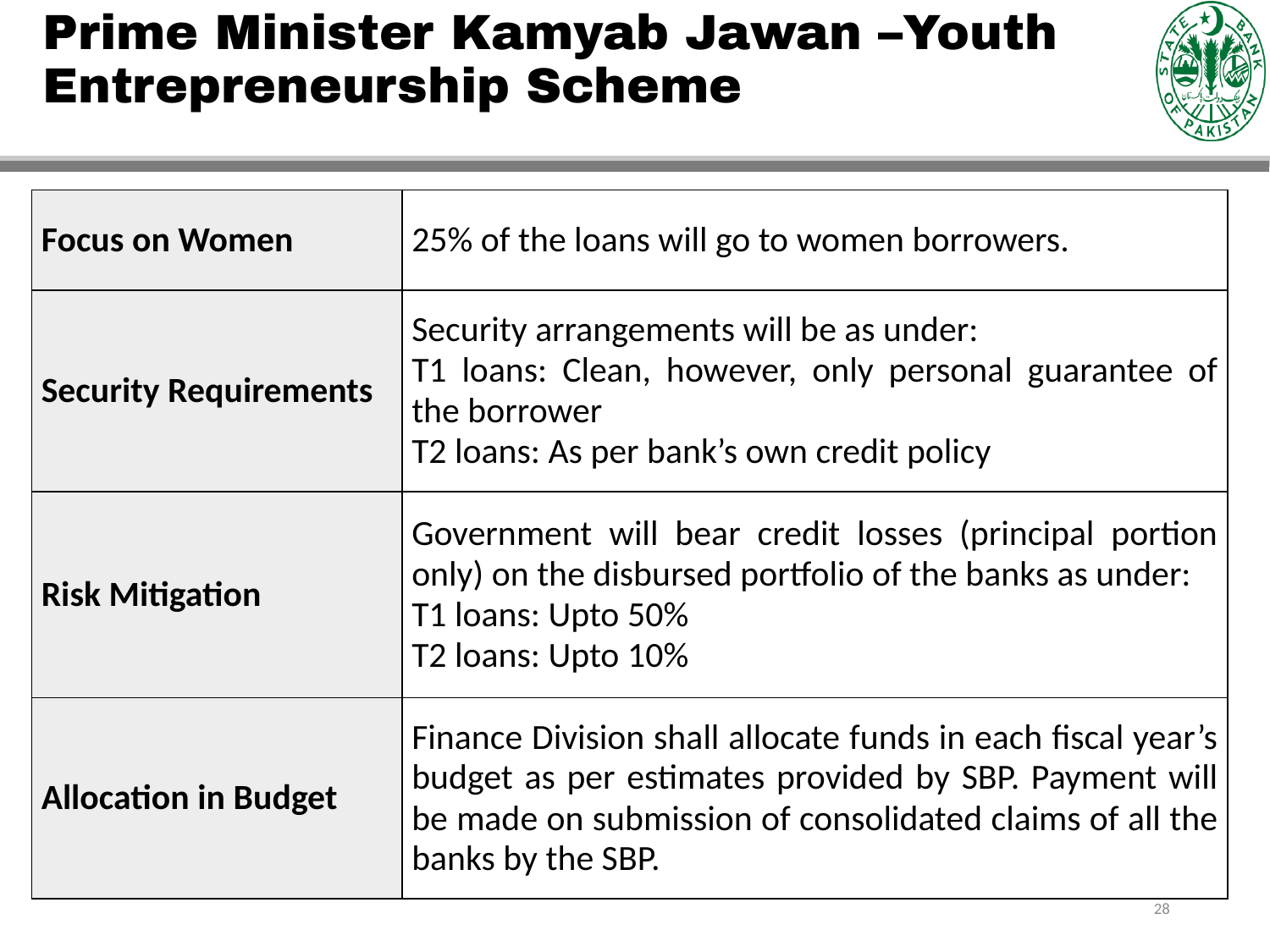

# Prime Minister Kamyab Jawan –Youth Entrepreneurship Scheme
| Focus on Women | 25% of the loans will go to women borrowers. |
| --- | --- |
| Security Requirements | Security arrangements will be as under: T1 loans: Clean, however, only personal guarantee of the borrower T2 loans: As per bank’s own credit policy |
| Risk Mitigation | Government will bear credit losses (principal portion only) on the disbursed portfolio of the banks as under: T1 loans: Upto 50% T2 loans: Upto 10% |
| Allocation in Budget | Finance Division shall allocate funds in each fiscal year’s budget as per estimates provided by SBP. Payment will be made on submission of consolidated claims of all the banks by the SBP. |
28